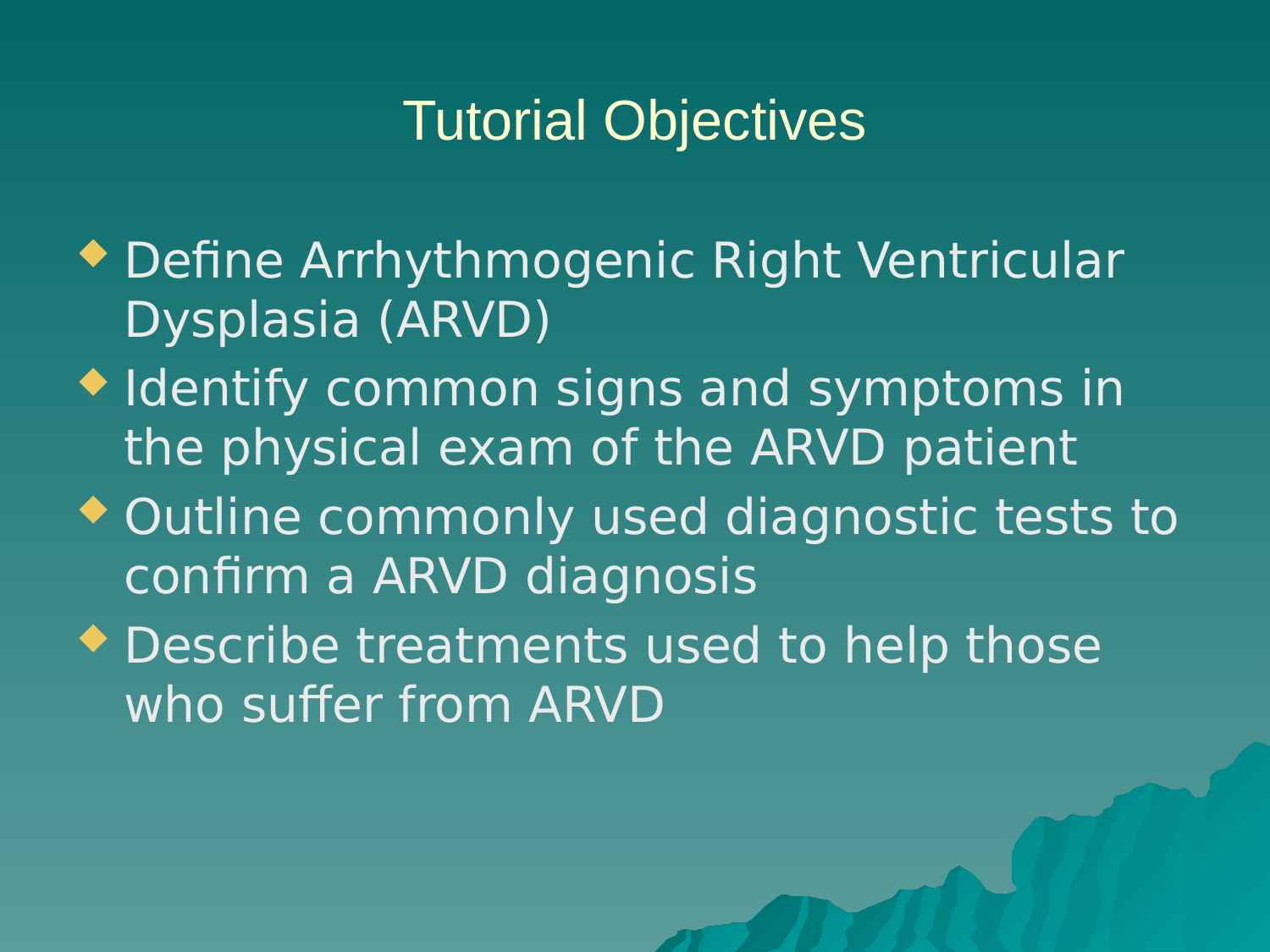

Tutorial Objectives
Define Arrhythmogenic Right Ventricular Dysplasia (ARVD)
Identify common signs and symptoms in the physical exam of the ARVD patient
Outline commonly used diagnostic tests to confirm a ARVD diagnosis
Describe treatments used to help those who suffer from ARVD